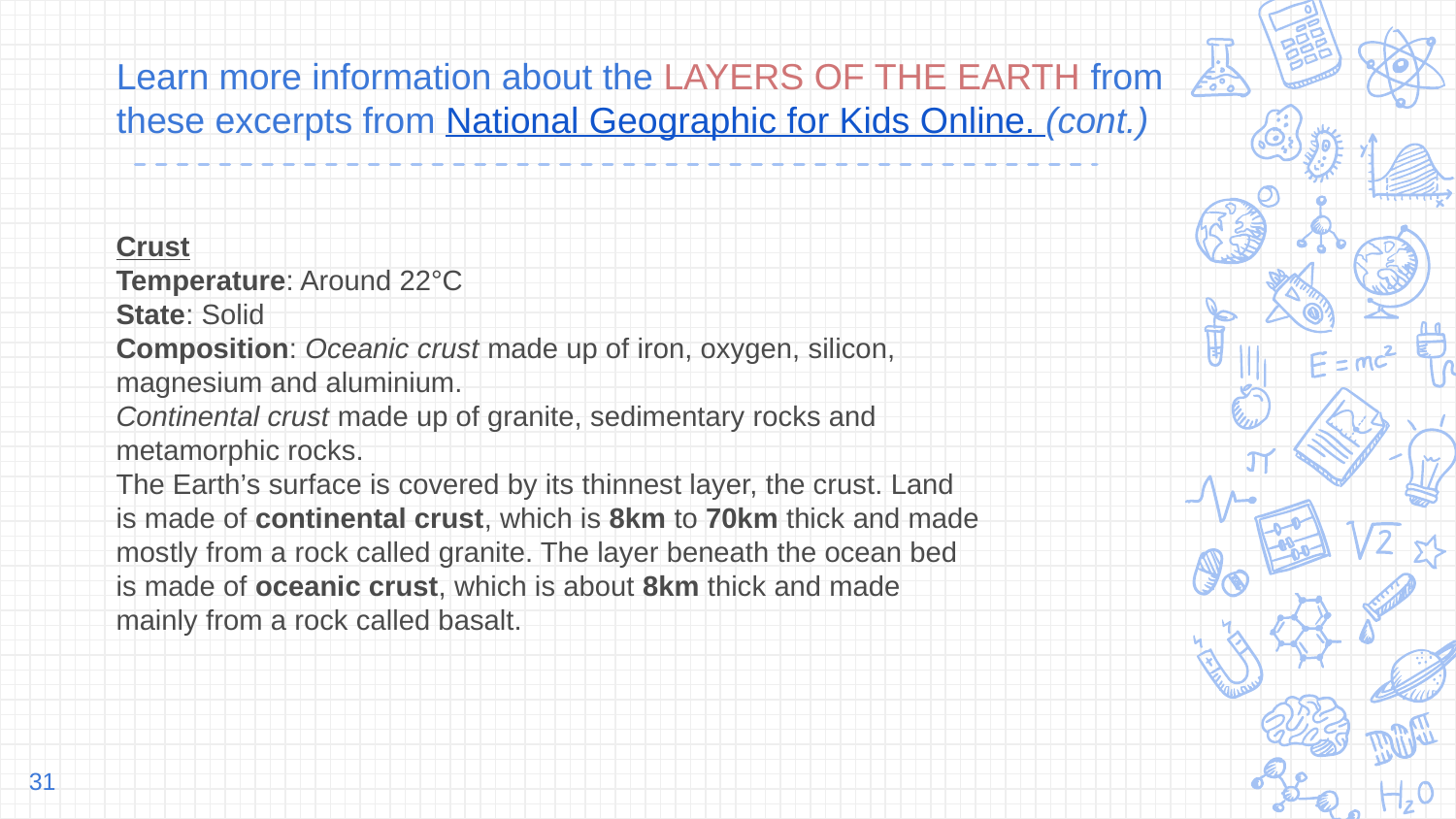

# Learn more information about the LAYERS OF THE EARTH from these excerpts from National Geographic for Kids Online. (cont.)

Crust
Temperature: Around 22°C
State: Solid
Composition: Oceanic crust made up of iron, oxygen, silicon, magnesium and aluminium.
Continental crust made up of granite, sedimentary rocks and metamorphic rocks.
The Earth’s surface is covered by its thinnest layer, the crust. Land is made of continental crust, which is 8km to 70km thick and made mostly from a rock called granite. The layer beneath the ocean bed is made of oceanic crust, which is about 8km thick and made mainly from a rock called basalt.

31